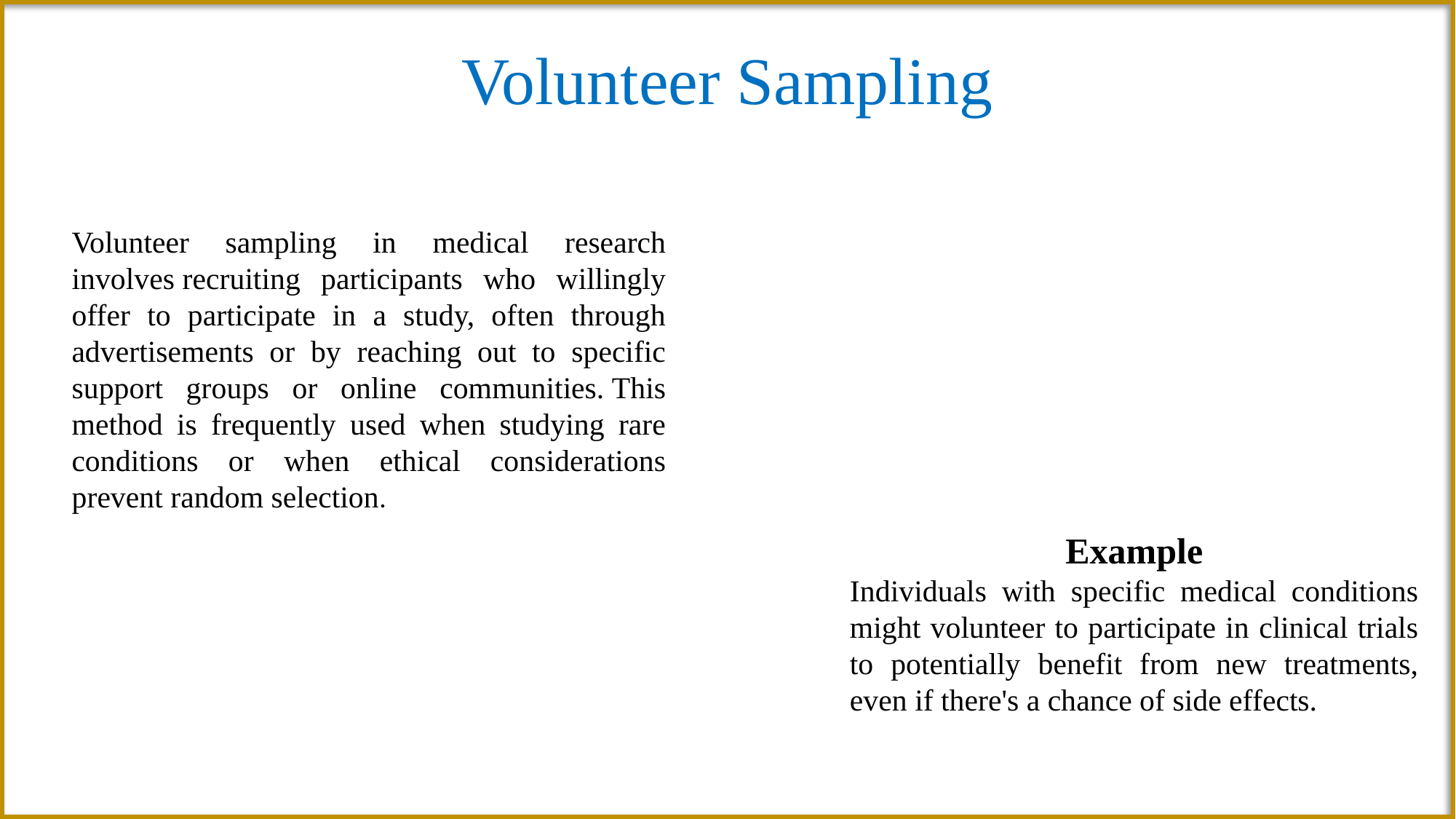

# Volunteer Sampling
Volunteer sampling in medical research involves recruiting participants who willingly offer to participate in a study, often through advertisements or by reaching out to specific support groups or online communities. This method is frequently used when studying rare conditions or when ethical considerations prevent random selection.
Example
Individuals with specific medical conditions might volunteer to participate in clinical trials to potentially benefit from new treatments, even if there's a chance of side effects.